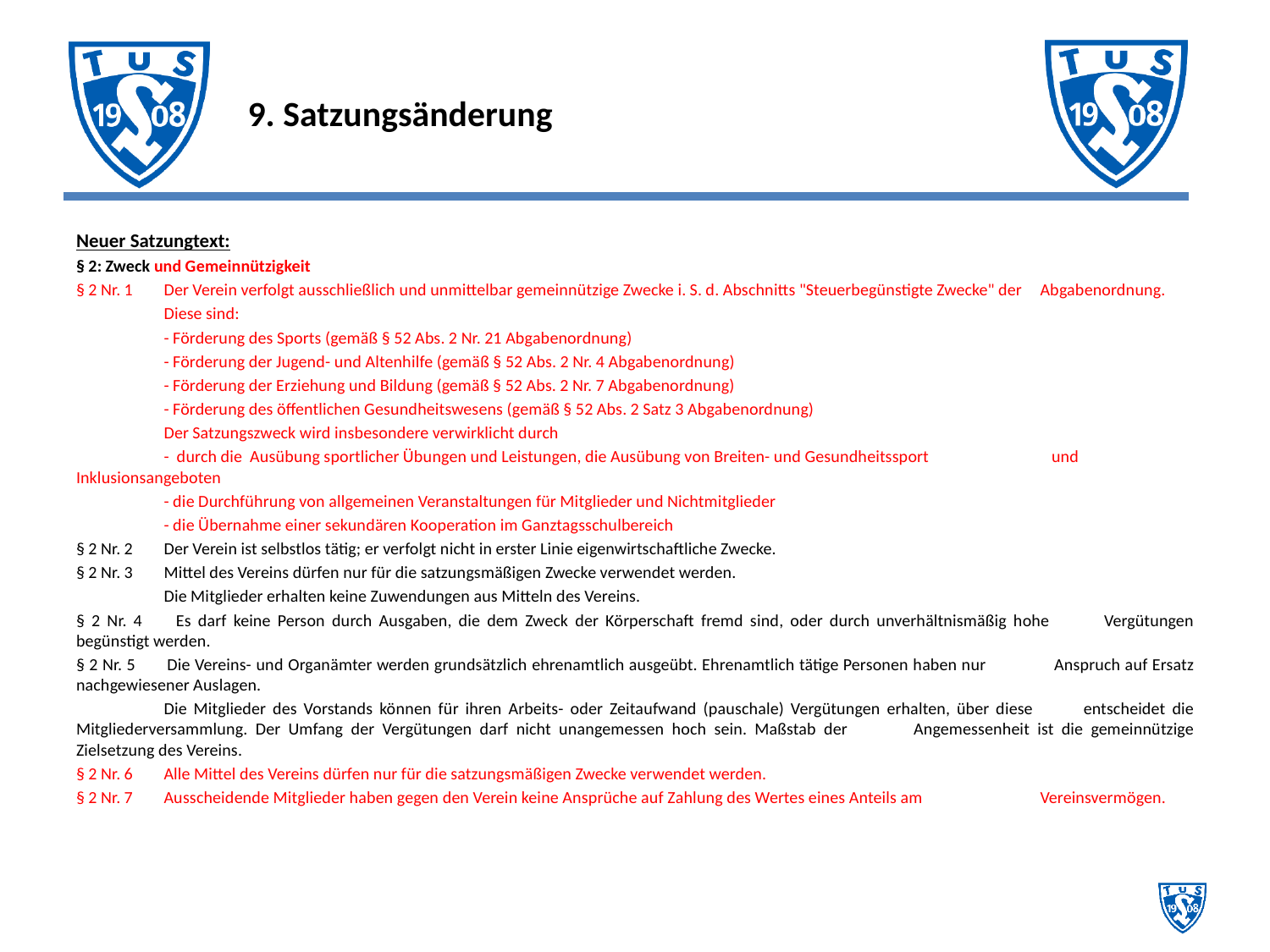

# 9. Satzungsänderung
Neuer Satzungtext:
§ 2: Zweck und Gemeinnützigkeit
§ 2 Nr. 1 	Der Verein verfolgt ausschließlich und unmittelbar gemeinnützige Zwecke i. S. d. Abschnitts "Steuerbegünstigte Zwecke" der 	Abgabenordnung.
		Diese sind:
     			- Förderung des Sports (gemäß § 52 Abs. 2 Nr. 21 Abgabenordnung)
     			- Förderung der Jugend- und Altenhilfe (gemäß § 52 Abs. 2 Nr. 4 Abgabenordnung)
    			- Förderung der Erziehung und Bildung (gemäß § 52 Abs. 2 Nr. 7 Abgabenordnung)
     			- Förderung des öffentlichen Gesundheitswesens (gemäß § 52 Abs. 2 Satz 3 Abgabenordnung)
		Der Satzungszweck wird insbesondere verwirklicht durch
			-  durch die  Ausübung sportlicher Übungen und Leistungen, die Ausübung von Breiten- und Gesundheitssport 			   und Inklusionsangeboten
			- die Durchführung von allgemeinen Veranstaltungen für Mitglieder und Nichtmitglieder
			- die Übernahme einer sekundären Kooperation im Ganztagsschulbereich
§ 2 Nr. 2 		Der Verein ist selbstlos tätig; er verfolgt nicht in erster Linie eigenwirtschaftliche Zwecke.
§ 2 Nr. 3 		Mittel des Vereins dürfen nur für die satzungsmäßigen Zwecke verwendet werden.
		Die Mitglieder erhalten keine Zuwendungen aus Mitteln des Vereins.
§ 2 Nr. 4 		Es darf keine Person durch Ausgaben, die dem Zweck der Körperschaft fremd sind, oder durch unverhältnismäßig hohe 		Vergütungen begünstigt werden.
§ 2 Nr. 5 		Die Vereins- und Organämter werden grundsätzlich ehrenamtlich ausgeübt. Ehrenamtlich tätige Personen haben nur 		Anspruch auf Ersatz nachgewiesener Auslagen.
		Die Mitglieder des Vorstands können für ihren Arbeits- oder Zeitaufwand (pauschale) Vergütungen erhalten, über diese 		entscheidet die Mitgliederversammlung. Der Umfang der Vergütungen darf nicht unangemessen hoch sein. Maßstab der 		Angemessenheit ist die gemeinnützige Zielsetzung des Vereins.
§ 2 Nr. 6 		Alle Mittel des Vereins dürfen nur für die satzungsmäßigen Zwecke verwendet werden.
§ 2 Nr. 7 		Ausscheidende Mitglieder haben gegen den Verein keine Ansprüche auf Zahlung des Wertes eines Anteils am 			Vereinsvermögen.